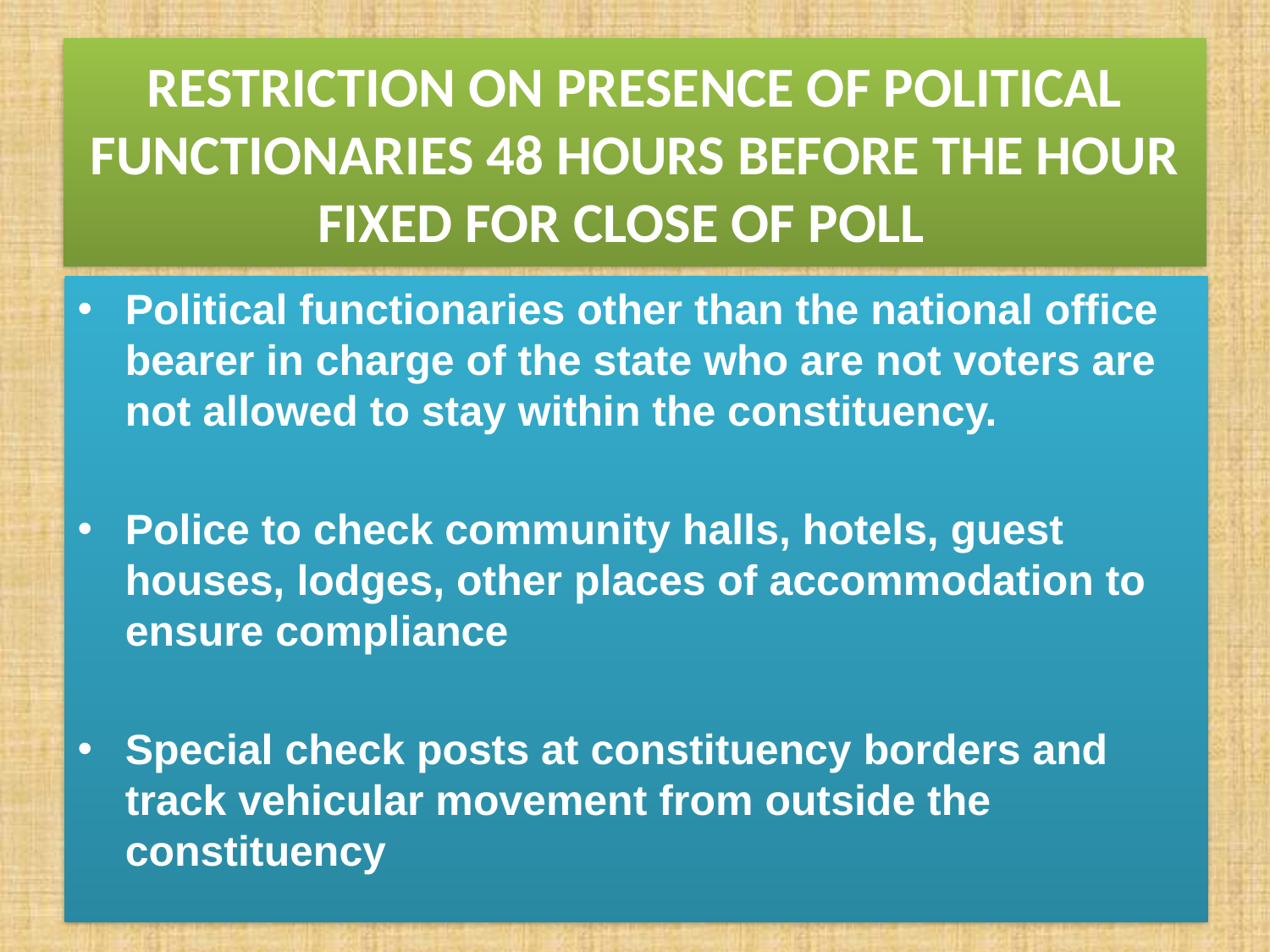

# RESTRICTION ON PRESENCE OF POLITICAL FUNCTIONARIES 48 HOURS BEFORE THE HOUR FIXED FOR CLOSE OF POLL
Political functionaries other than the national office bearer in charge of the state who are not voters are not allowed to stay within the constituency.

Police to check community halls, hotels, guest houses, lodges, other places of accommodation to ensure compliance

Special check posts at constituency borders and track vehicular movement from outside the constituency